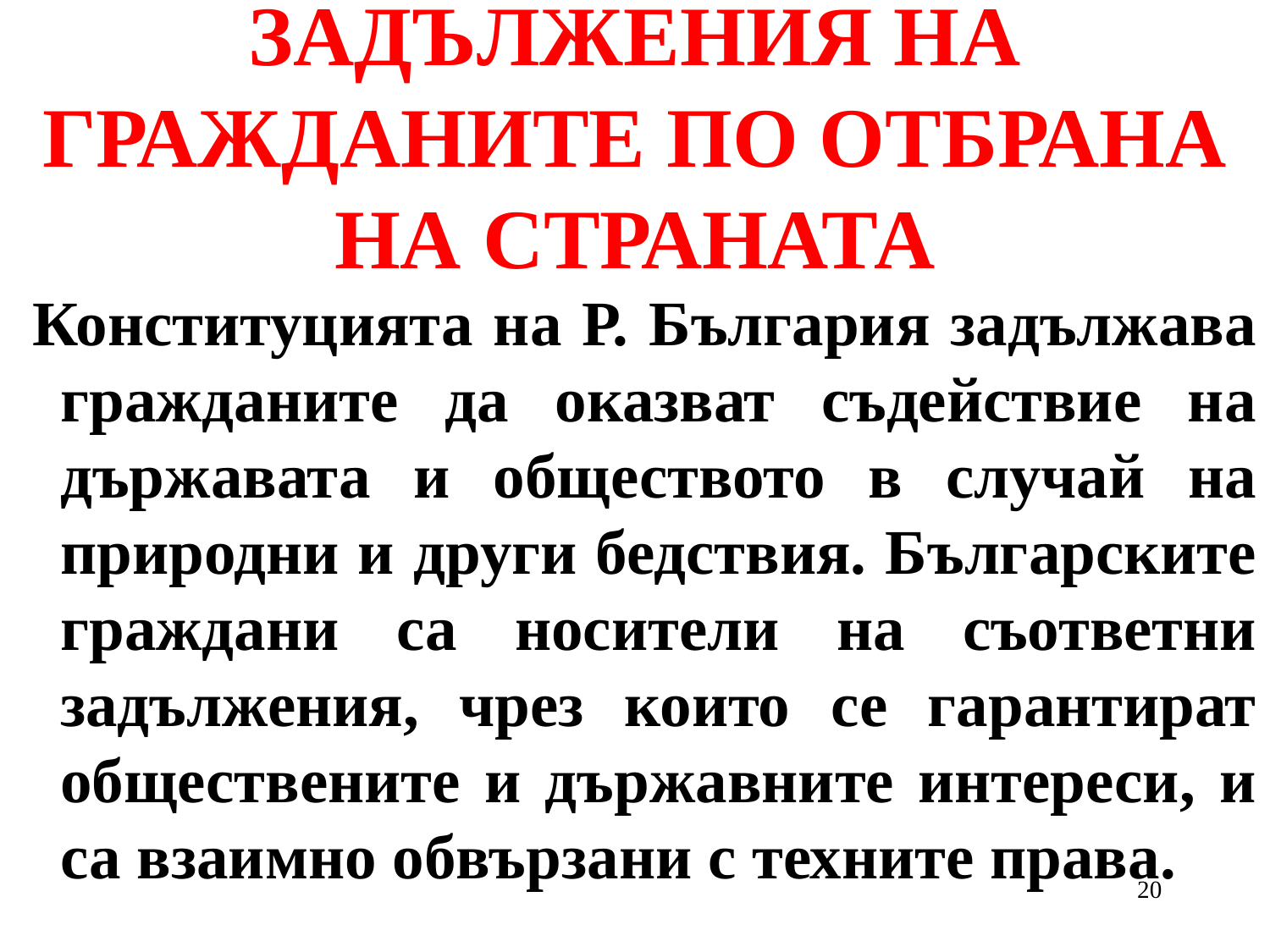

ЗАДЪЛЖЕНИЯ НА ГРАЖДАНИТЕ ПО ОТБРАНА НА СТРАНАТА
 Конституцията на Р. България задължава гражданите да оказват съдействие на държавата и обществото в случай на природни и други бедствия. Българските граждани са носители на съответни задължения, чрез които се гарантират обществените и държавните интереси, и са взаимно обвързани с техните права.
20